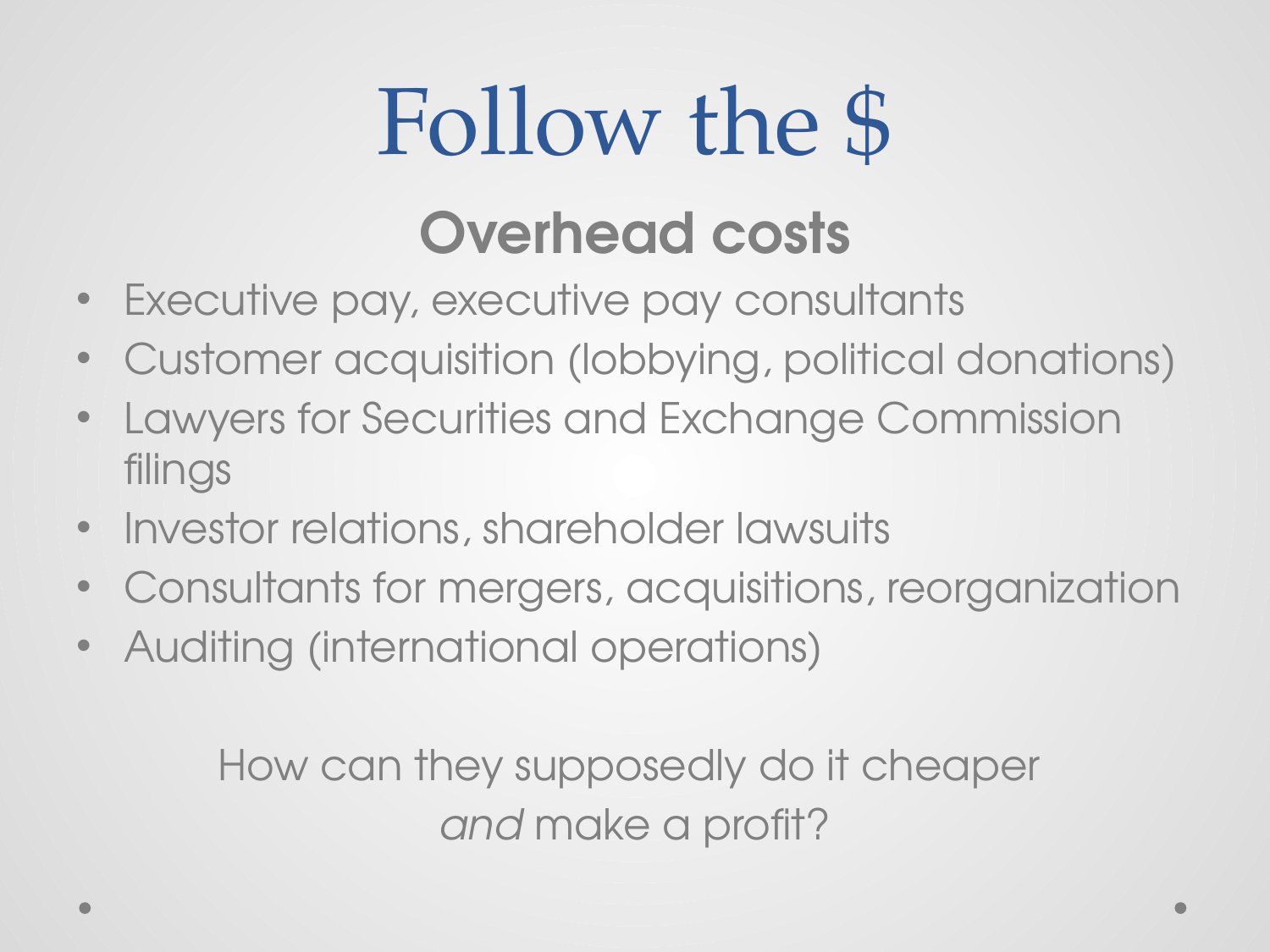

# Follow the $
Overhead costs
Executive pay, executive pay consultants
Customer acquisition (lobbying, political donations)
Lawyers for Securities and Exchange Commission filings
Investor relations, shareholder lawsuits
Consultants for mergers, acquisitions, reorganization
Auditing (international operations)

How can they supposedly do it cheaper
and make a profit?